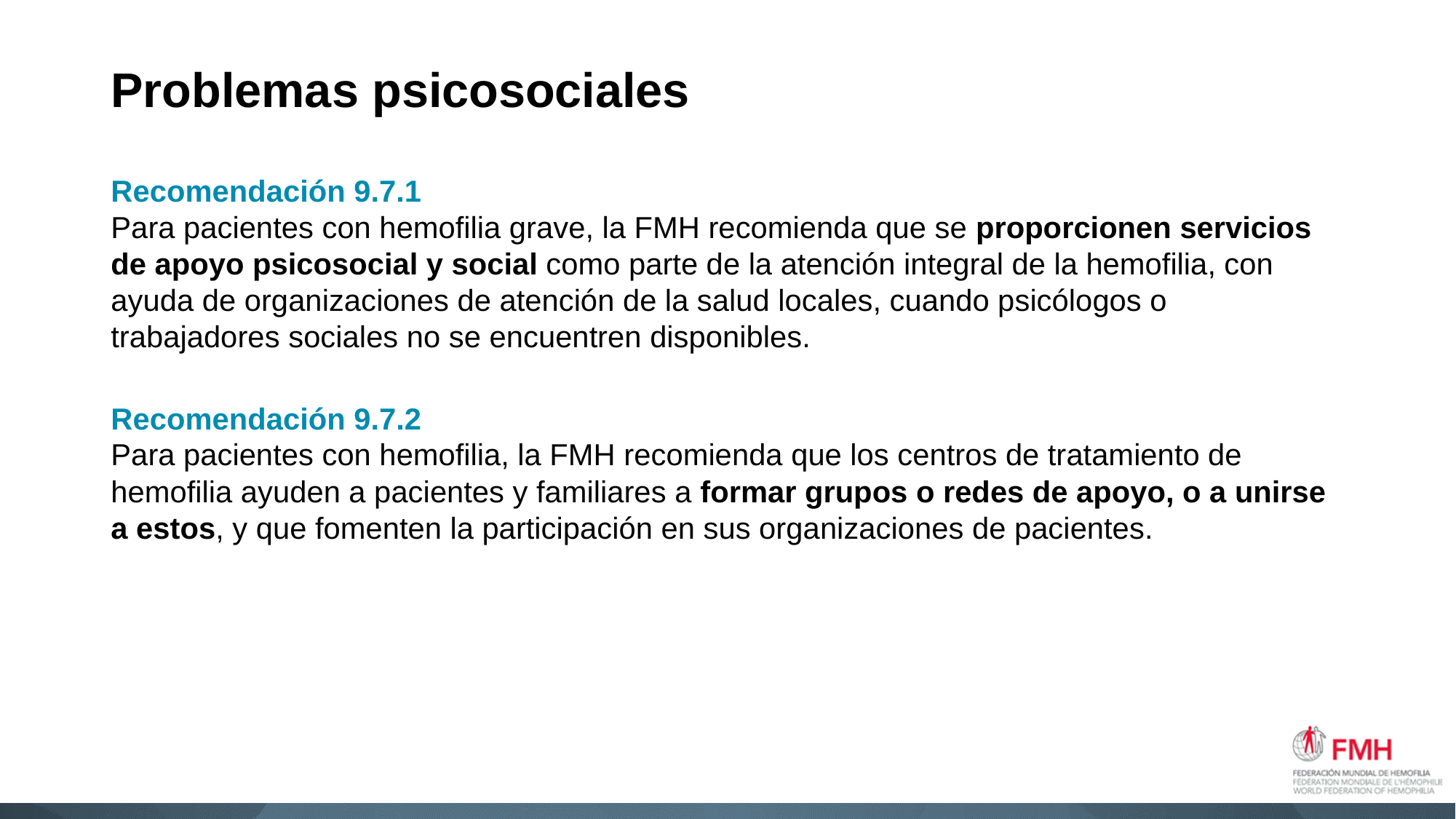

# Problemas psicosociales
Recomendación 9.7.1
Para pacientes con hemofilia grave, la FMH recomienda que se proporcionen servicios de apoyo psicosocial y social como parte de la atención integral de la hemofilia, con ayuda de organizaciones de atención de la salud locales, cuando psicólogos o trabajadores sociales no se encuentren disponibles.
C
Recomendación 9.7.2
Para pacientes con hemofilia, la FMH recomienda que los centros de tratamiento de hemofilia ayuden a pacientes y familiares a formar grupos o redes de apoyo, o a unirse a estos, y que fomenten la participación en sus organizaciones de pacientes.